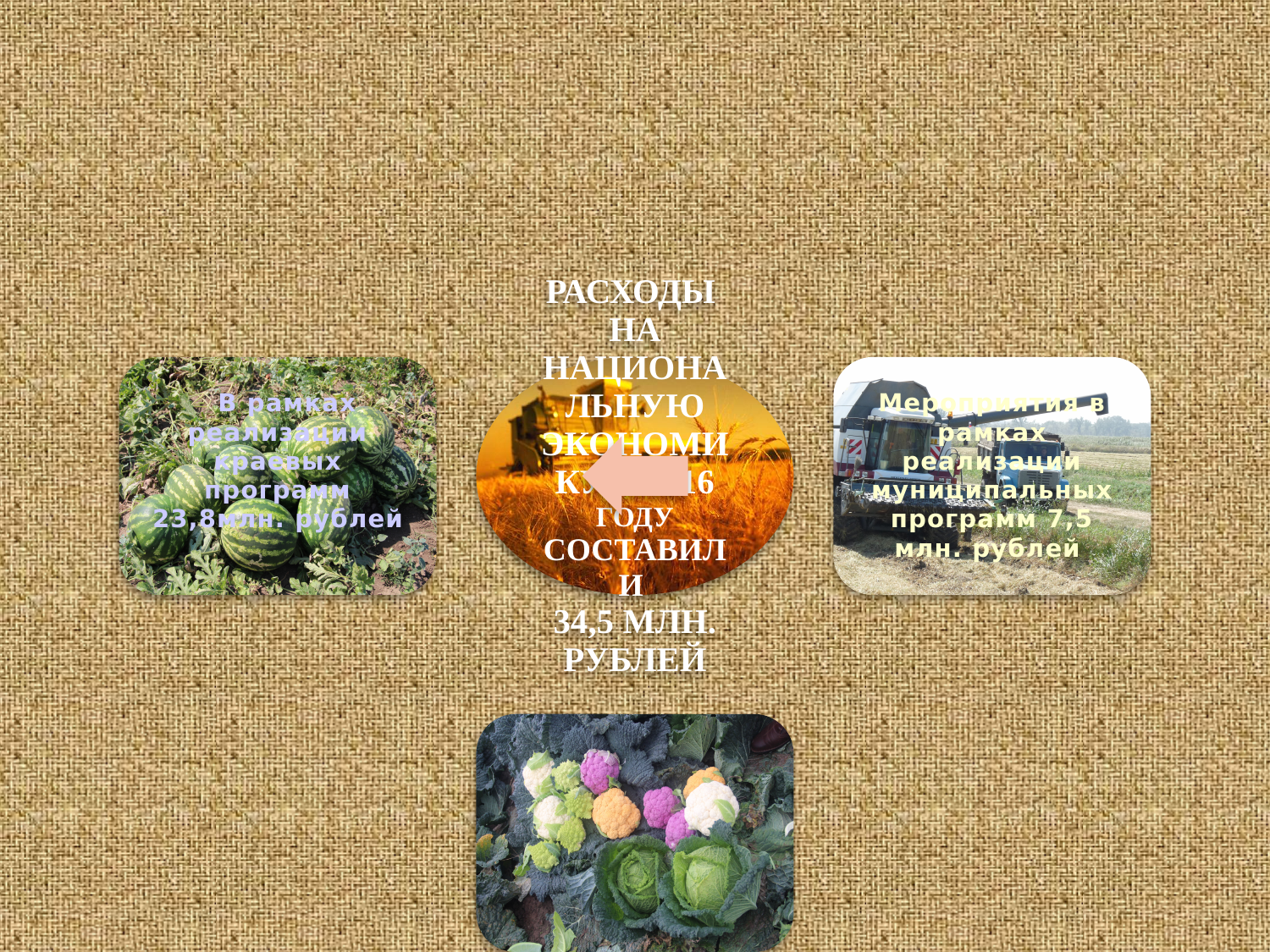

Расходы  на национальную экономику в 2016 году составили
34,5 млн. рублей
  В рамках реализации краевых программ 23,8млн. рублей
Мероприятия в рамках реализации муниципальных программ 7,5 млн. рублей